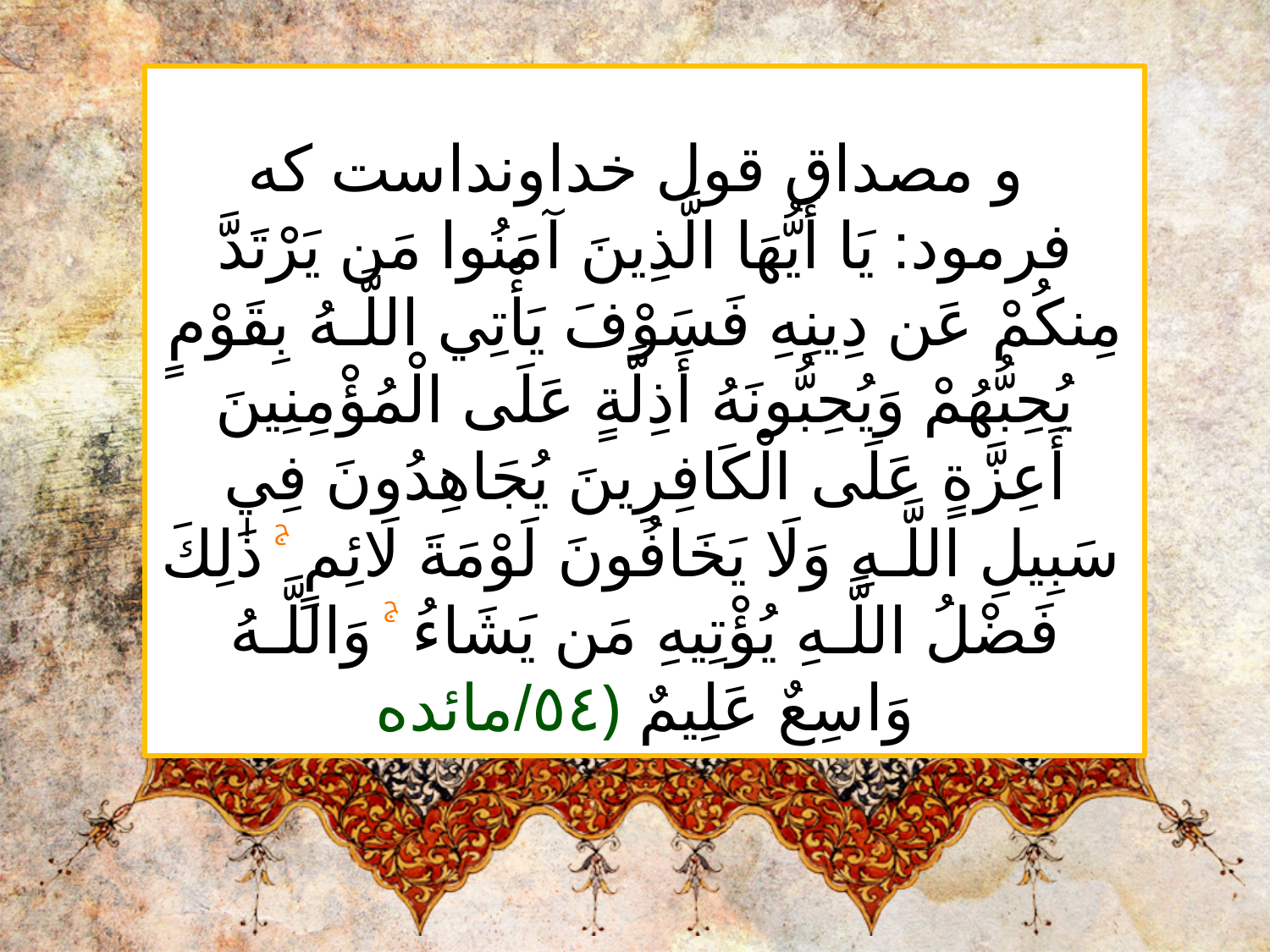

و مصداق قول خداونداست كه فرمود: يَا أَيُّهَا الَّذِينَ آمَنُوا مَن يَرْتَدَّ مِنكُمْ عَن دِينِهِ فَسَوْفَ يَأْتِي اللَّـهُ بِقَوْمٍ يُحِبُّهُمْ وَيُحِبُّونَهُ أَذِلَّةٍ عَلَى الْمُؤْمِنِينَ أَعِزَّةٍ عَلَى الْكَافِرِينَ يُجَاهِدُونَ فِي سَبِيلِ اللَّـهِ وَلَا يَخَافُونَ لَوْمَةَ لَائِمٍ ۚ ذَٰلِكَ فَضْلُ اللَّـهِ يُؤْتِيهِ مَن يَشَاءُ ۚ وَاللَّـهُ وَاسِعٌ عَلِيمٌ ﴿٥٤/مائده﴾